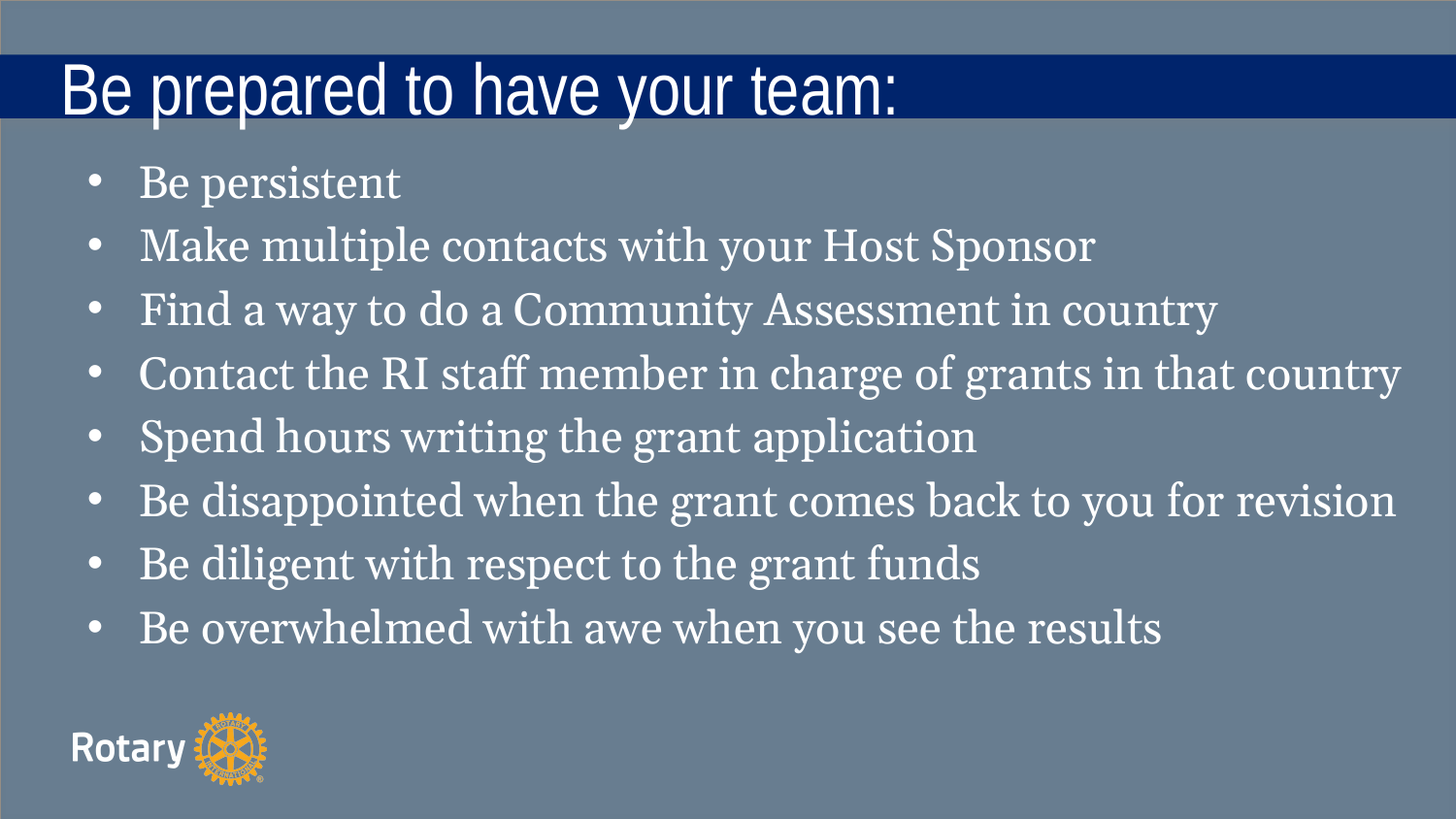

# Be prepared to have your team:
 Be persistent
 Make multiple contacts with your Host Sponsor
 Find a way to do a Community Assessment in country
 Contact the RI staff member in charge of grants in that country
 Spend hours writing the grant application
 Be disappointed when the grant comes back to you for revision
 Be diligent with respect to the grant funds
 Be overwhelmed with awe when you see the results